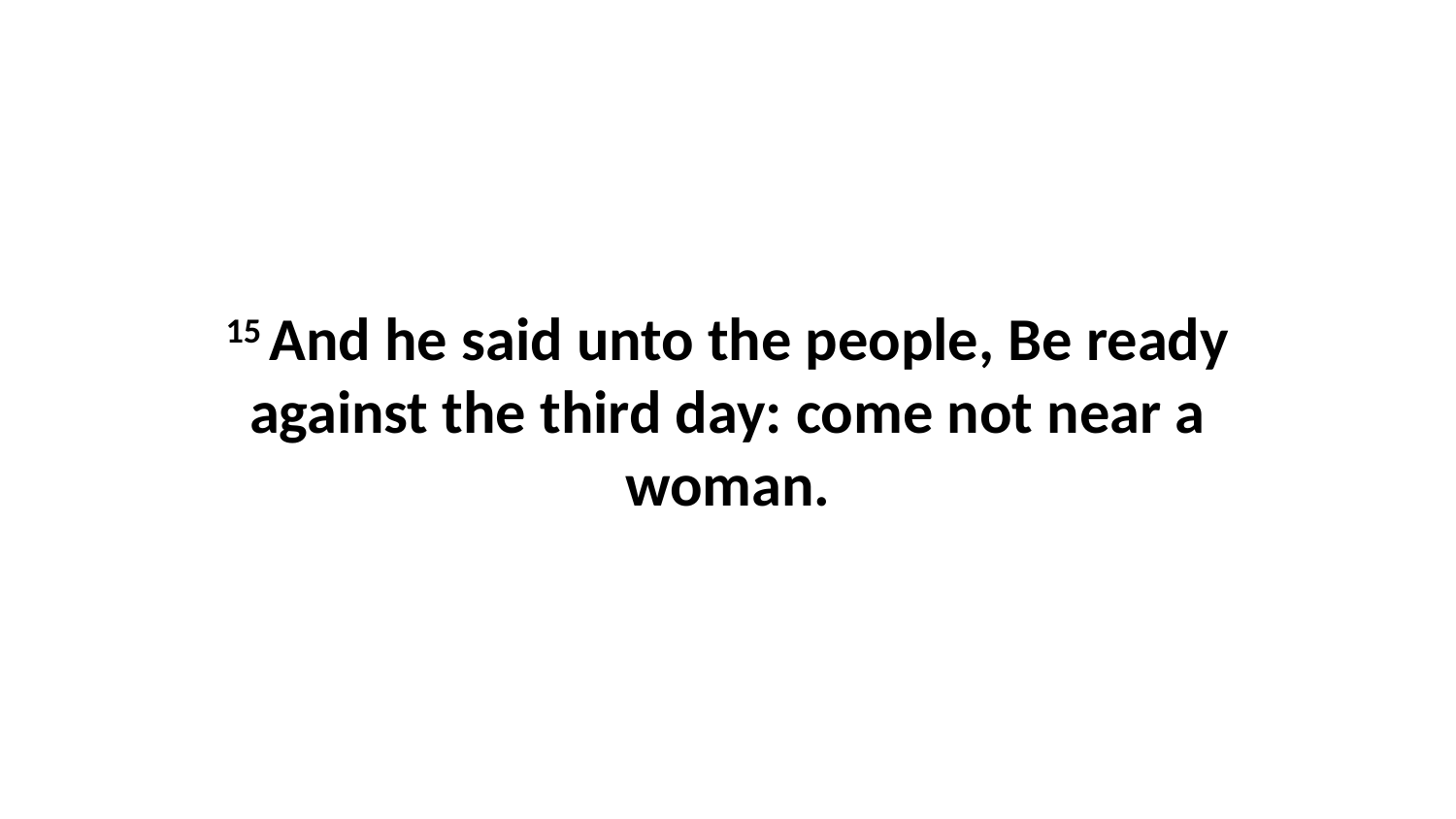

15 And he said unto the people, Be ready against the third day: come not near a woman.